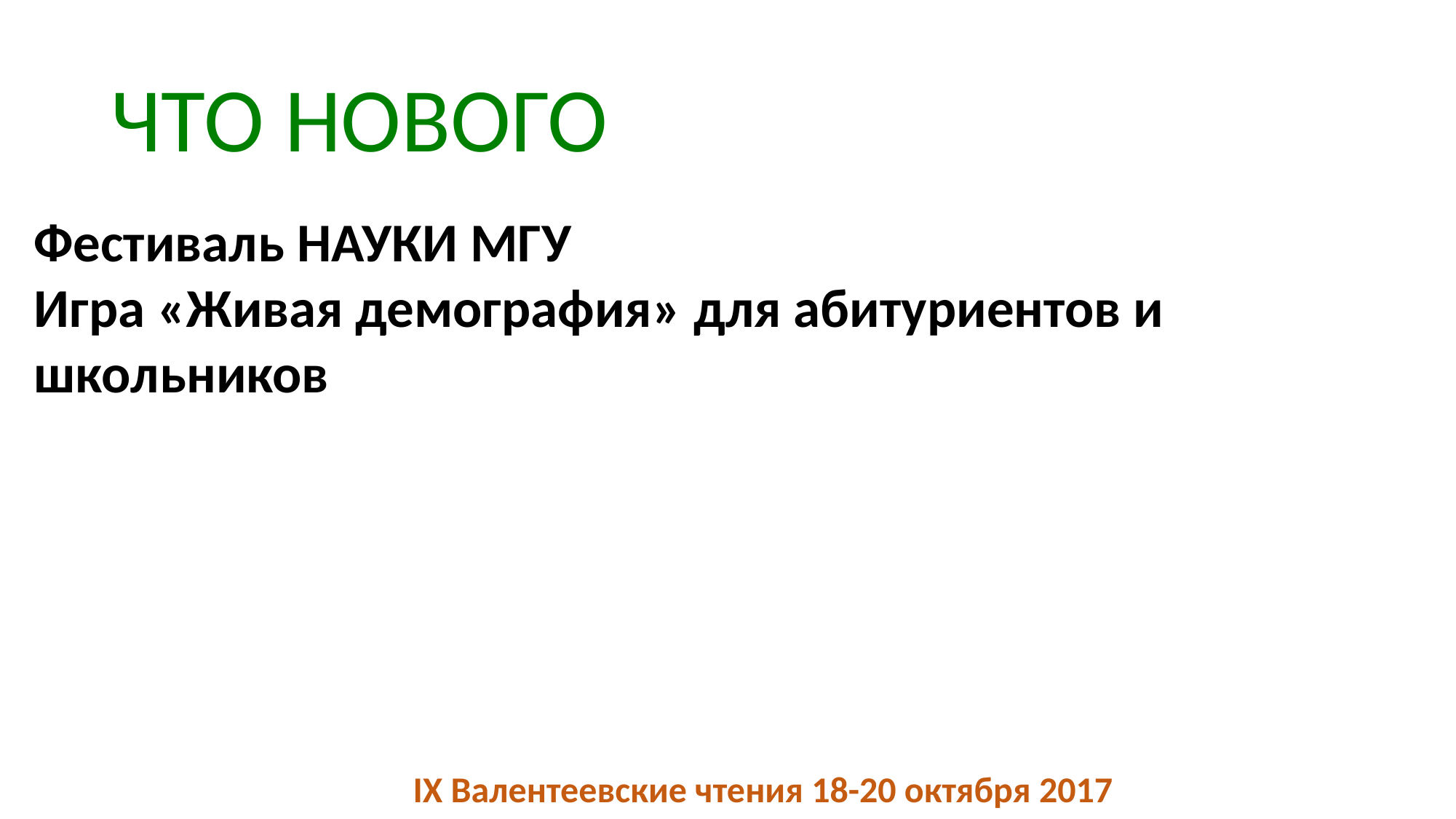

# ЧТО НОВОГО
Фестиваль НАУКИ МГУ
Игра «Живая демография» для абитуриентов и школьников

IX Валентеевские чтения 18-20 октября 2017